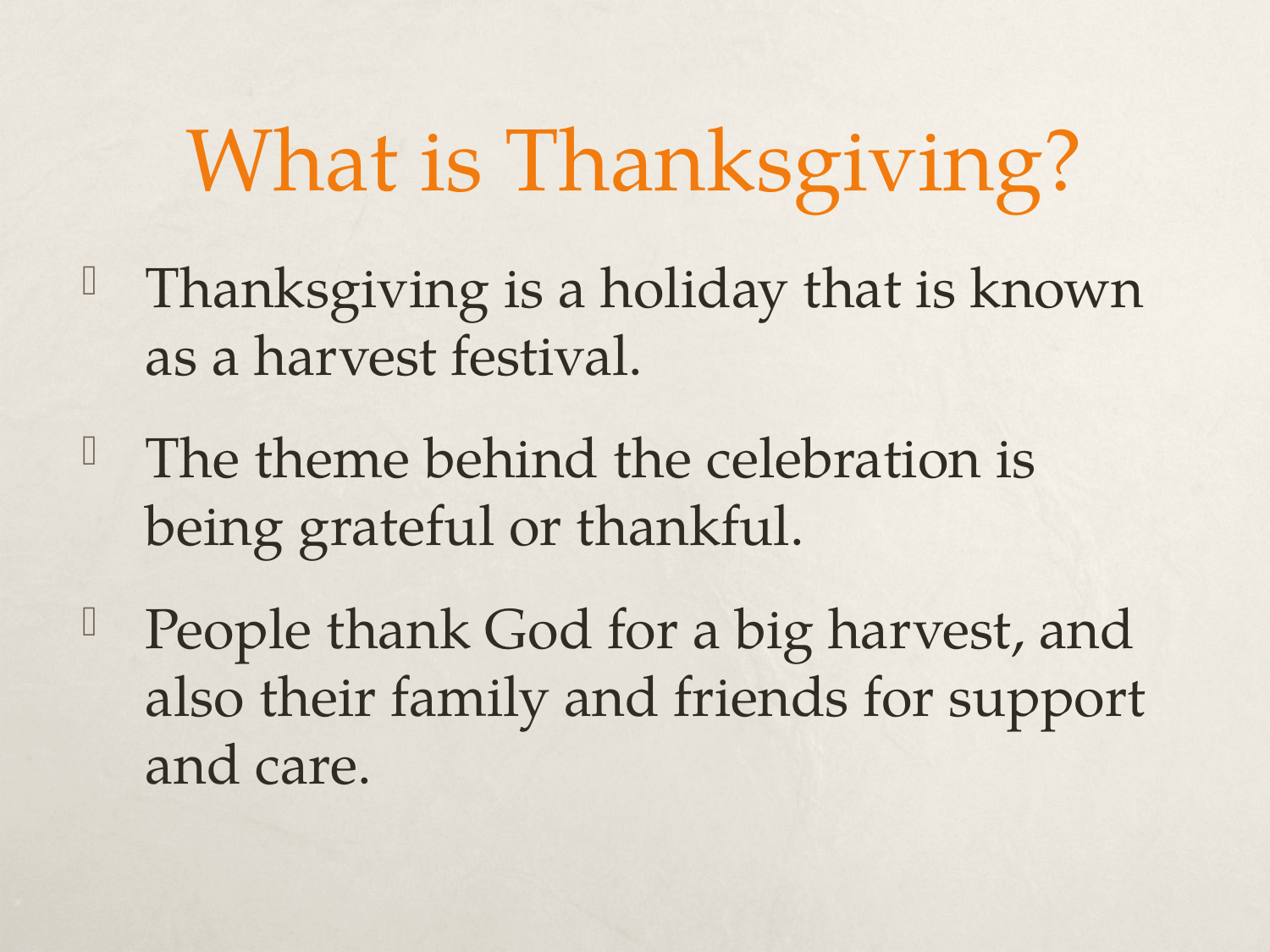

# What is Thanksgiving?
Thanksgiving is a holiday that is known as a harvest festival.
The theme behind the celebration is being grateful or thankful.
People thank God for a big harvest, and also their family and friends for support and care.